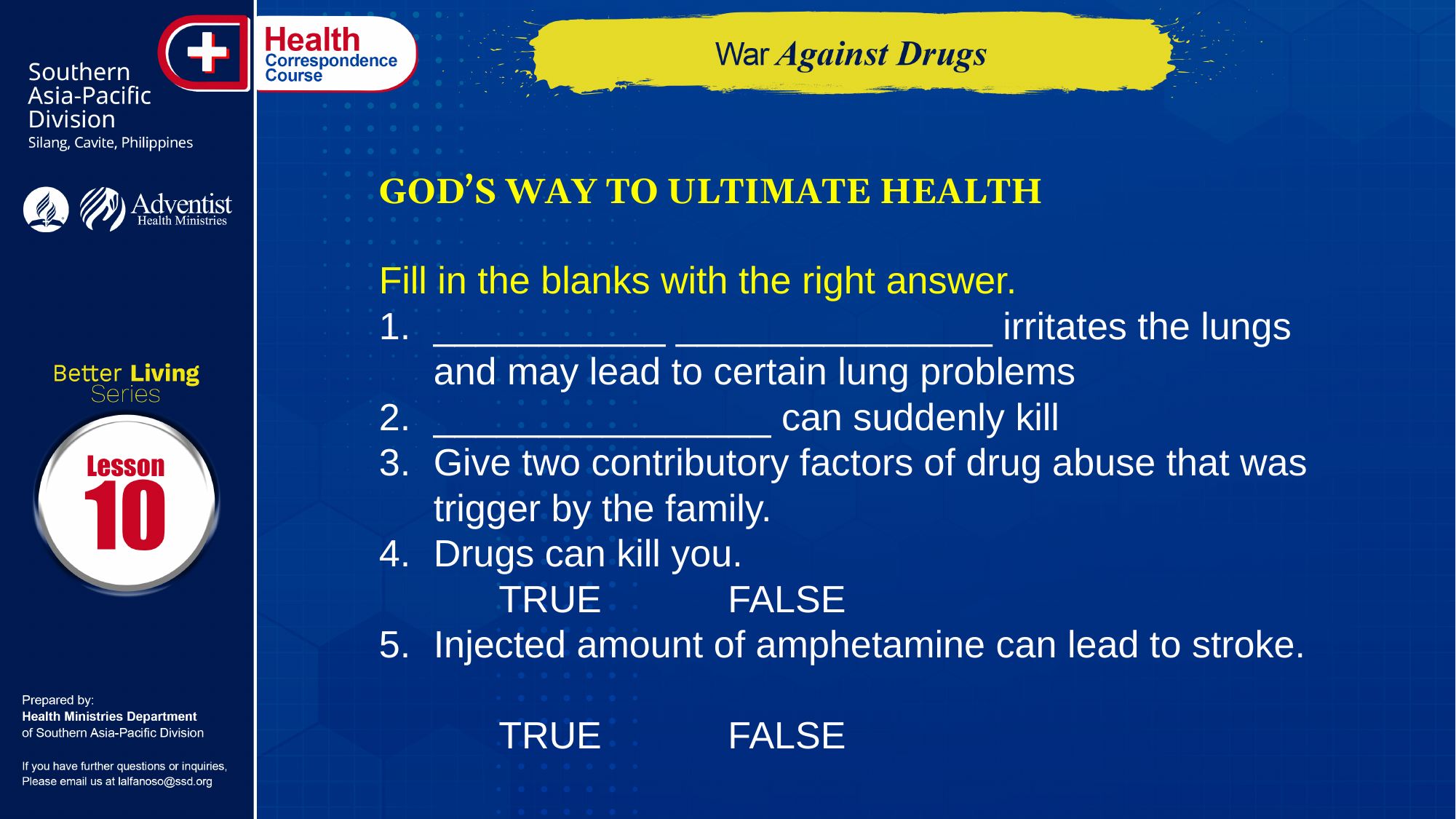

GOD’S WAY TO ULTIMATE HEALTH

Fill in the blanks with the right answer.
___________ _______________ irritates the lungs and may lead to certain lung problems
________________ can suddenly kill
Give two contributory factors of drug abuse that was trigger by the family.
Drugs can kill you.
	 TRUE            FALSE
Injected amount of amphetamine can lead to stroke.
	 TRUE            FALSE

. . .